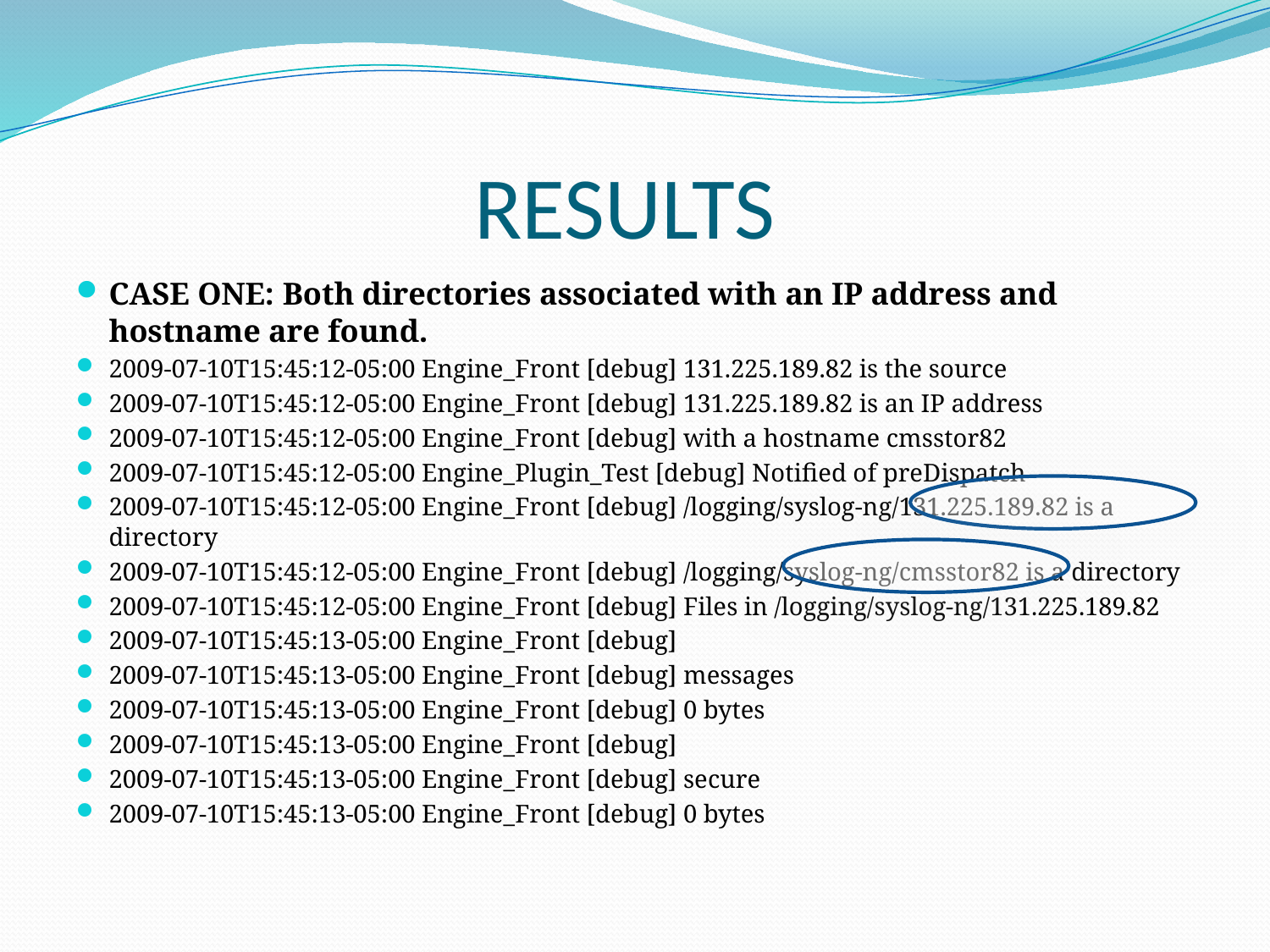

# RESULTS
CASE ONE: Both directories associated with an IP address and hostname are found.
2009-07-10T15:45:12-05:00 Engine_Front [debug] 131.225.189.82 is the source
2009-07-10T15:45:12-05:00 Engine_Front [debug] 131.225.189.82 is an IP address
2009-07-10T15:45:12-05:00 Engine_Front [debug] with a hostname cmsstor82
2009-07-10T15:45:12-05:00 Engine_Plugin_Test [debug] Notified of preDispatch
2009-07-10T15:45:12-05:00 Engine_Front [debug] /logging/syslog-ng/131.225.189.82 is a directory
2009-07-10T15:45:12-05:00 Engine_Front [debug] /logging/syslog-ng/cmsstor82 is a directory
2009-07-10T15:45:12-05:00 Engine_Front [debug] Files in /logging/syslog-ng/131.225.189.82
2009-07-10T15:45:13-05:00 Engine_Front [debug]
2009-07-10T15:45:13-05:00 Engine_Front [debug] messages
2009-07-10T15:45:13-05:00 Engine_Front [debug] 0 bytes
2009-07-10T15:45:13-05:00 Engine_Front [debug]
2009-07-10T15:45:13-05:00 Engine_Front [debug] secure
2009-07-10T15:45:13-05:00 Engine_Front [debug] 0 bytes